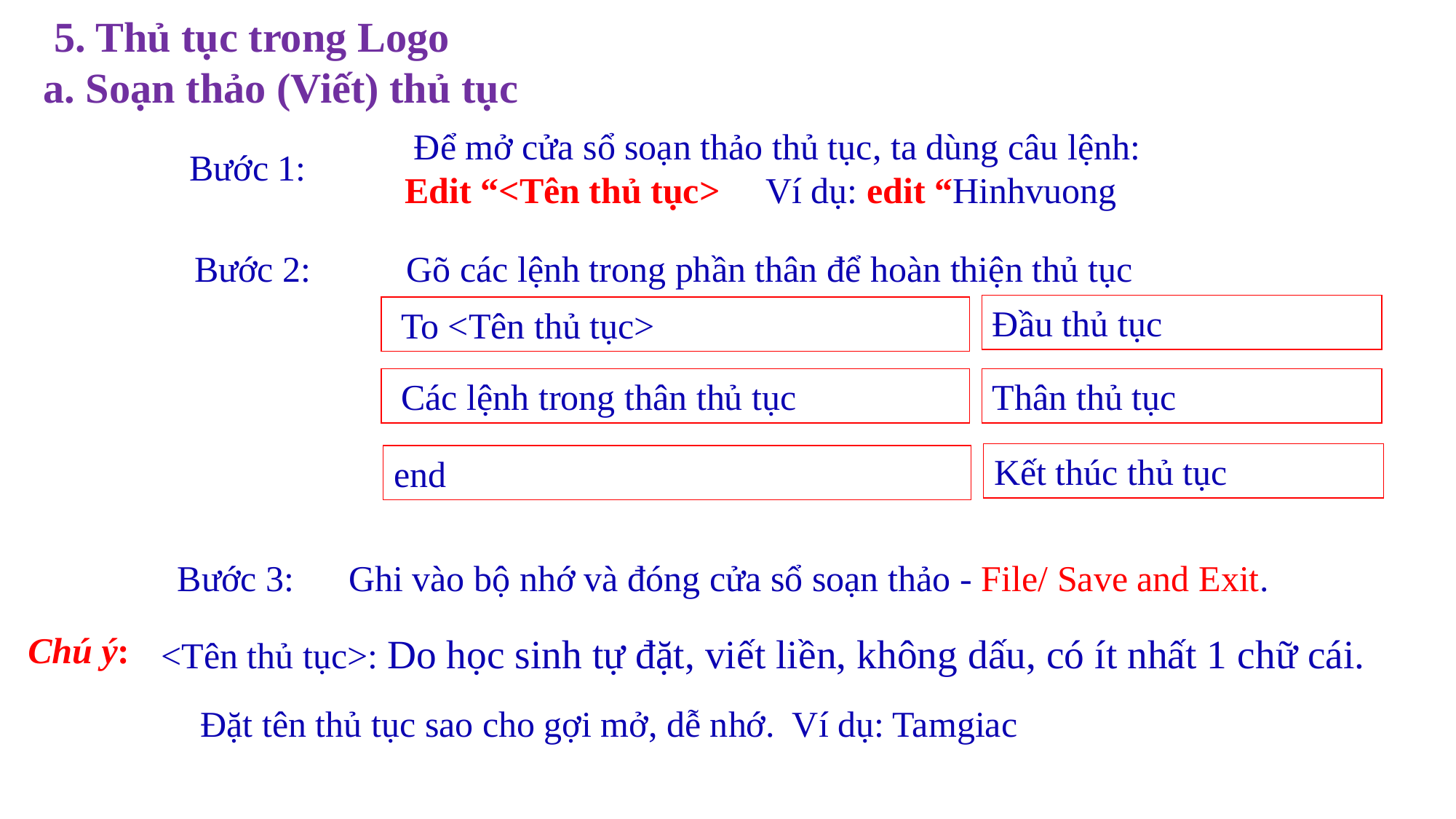

5. Thủ tục trong Logo
a. Soạn thảo (Viết) thủ tục
 Để mở cửa sổ soạn thảo thủ tục, ta dùng câu lệnh:
Edit “<Tên thủ tục>     Ví dụ: edit “Hinhvuong
 Bước 1:
Bước 2:
Gõ các lệnh trong phần thân để hoàn thiện thủ tục
Đầu thủ tục
 To <Tên thủ tục>
 Các lệnh trong thân thủ tục
Thân thủ tục
Kết thúc thủ tục
end
 Bước 3:      Ghi vào bộ nhớ và đóng cửa sổ soạn thảo - File/ Save and Exit.
Chú ý:
 <Tên thủ tục>: Do học sinh tự đặt, viết liền, không dấu, có ít nhất 1 chữ cái.
Đặt tên thủ tục sao cho gợi mở, dễ nhớ.  Ví dụ: Tamgiac